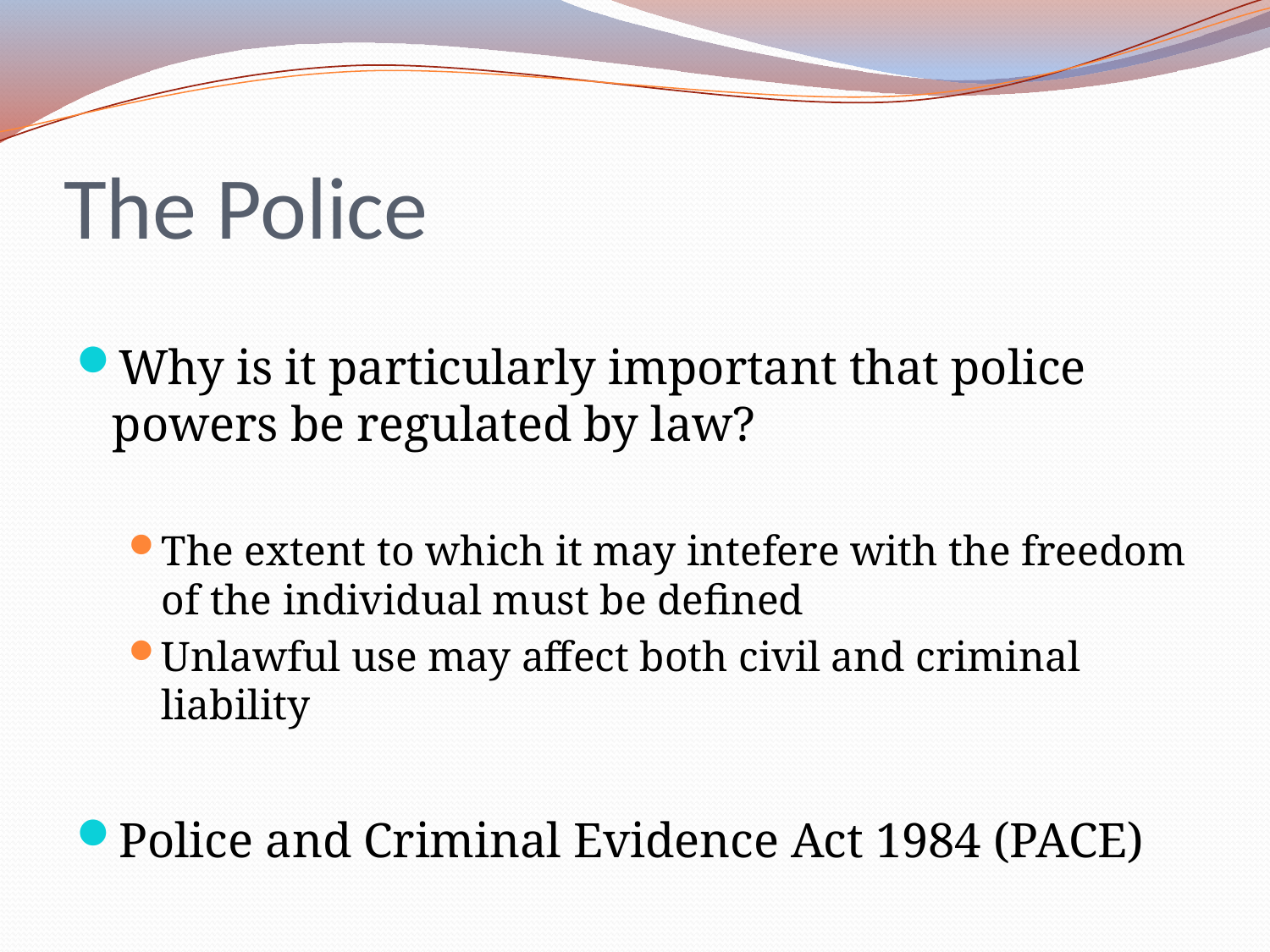

# The Police

Why is it particularly important that police powers be regulated by law?

The extent to which it may intefere with the freedom of the individual must be defined
Unlawful use may affect both civil and criminal liability

Police and Criminal Evidence Act 1984 (PACE)